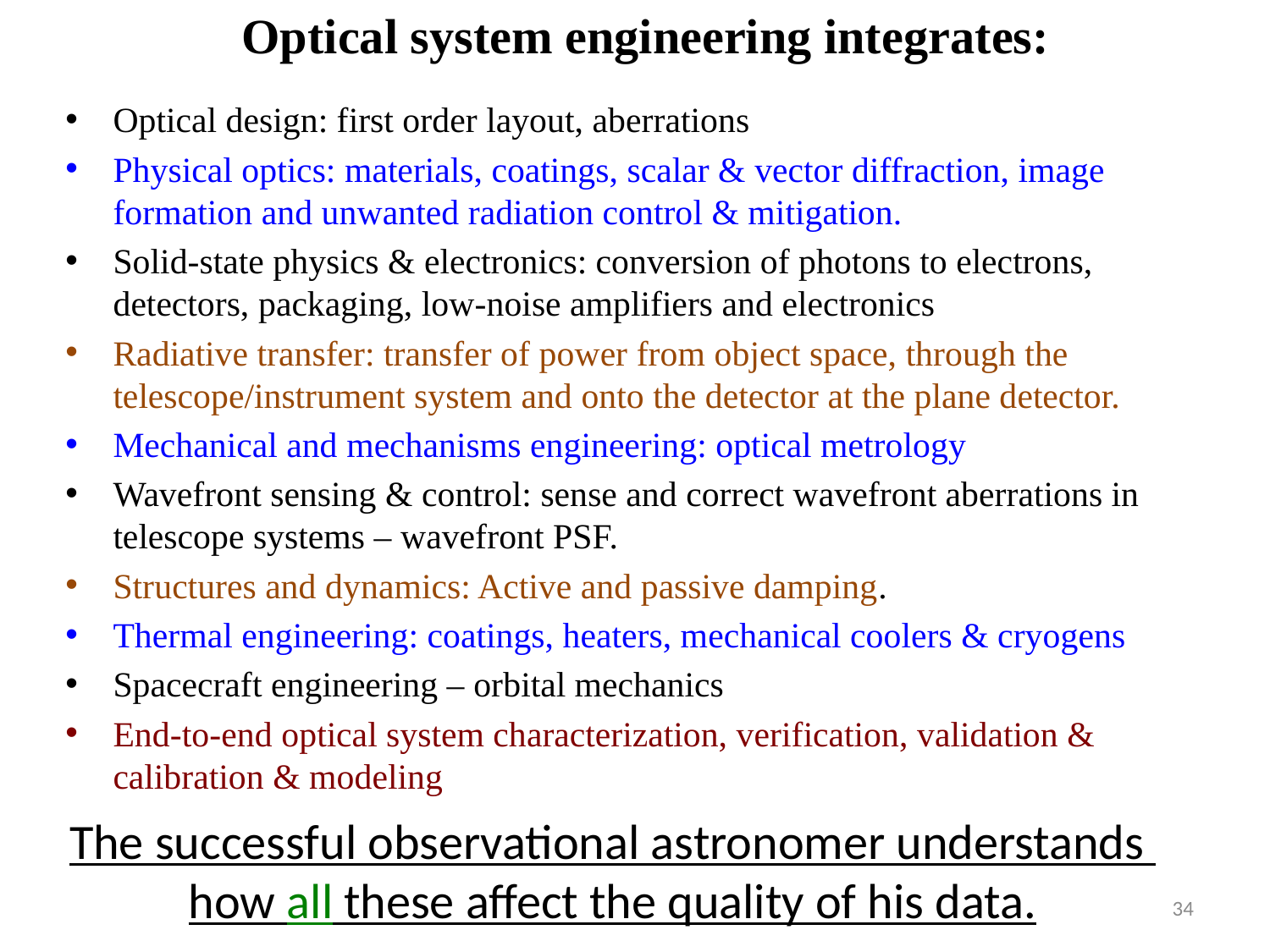

# Optical system engineering integrates:
Optical design: first order layout, aberrations
Physical optics: materials, coatings, scalar & vector diffraction, image formation and unwanted radiation control & mitigation.
Solid-state physics & electronics: conversion of photons to electrons, detectors, packaging, low-noise amplifiers and electronics
Radiative transfer: transfer of power from object space, through the telescope/instrument system and onto the detector at the plane detector.
Mechanical and mechanisms engineering: optical metrology
Wavefront sensing & control: sense and correct wavefront aberrations in telescope systems – wavefront PSF.
Structures and dynamics: Active and passive damping.
Thermal engineering: coatings, heaters, mechanical coolers & cryogens
Spacecraft engineering – orbital mechanics
End-to-end optical system characterization, verification, validation & calibration & modeling
The successful observational astronomer understands
how all these affect the quality of his data.
34